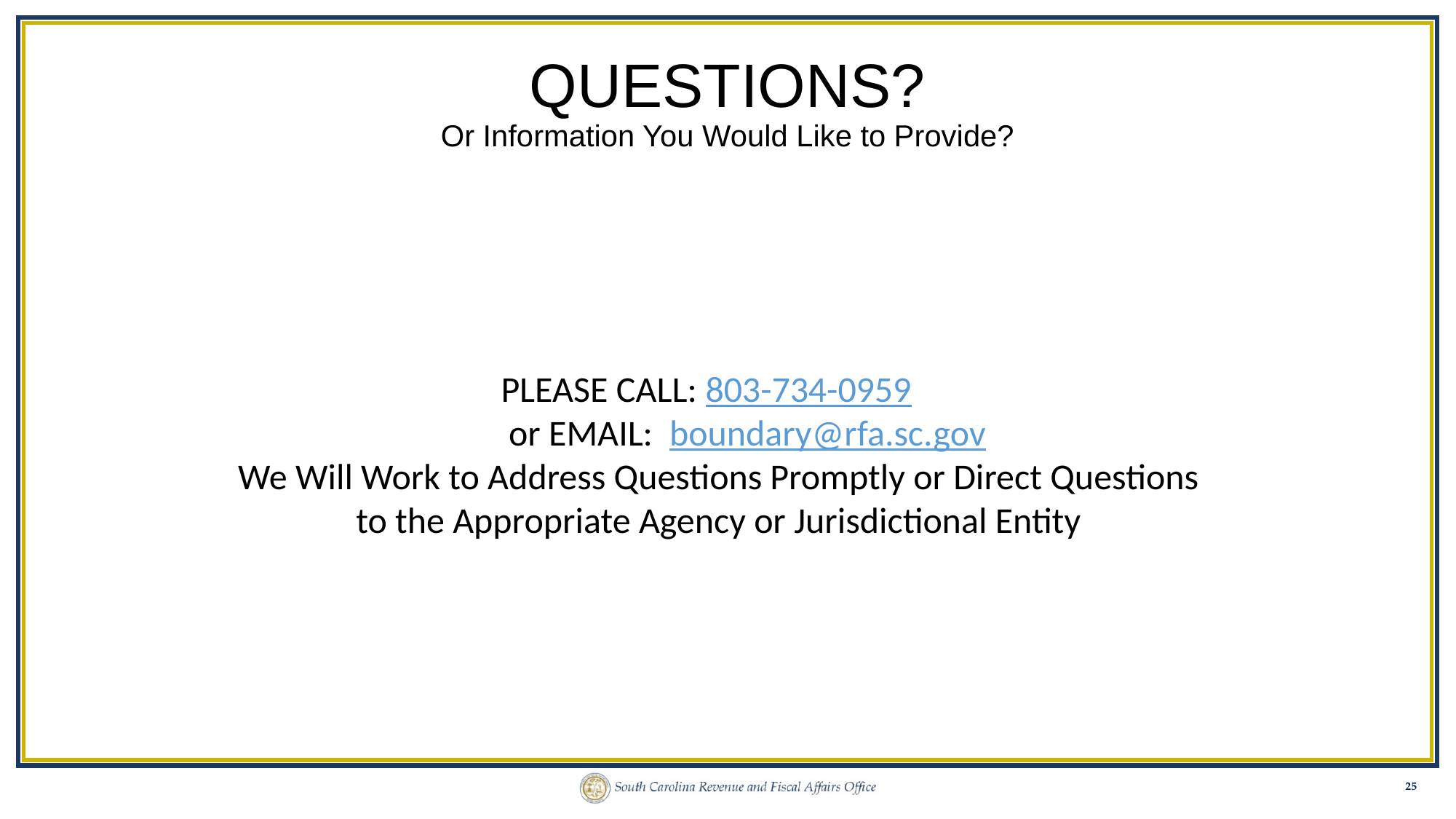

# QUESTIONS? Or Information You Would Like to Provide?
PLEASE CALL: 803-734-0959
       or EMAIL:  boundary@rfa.sc.gov
We Will Work to Address Questions Promptly or Direct Questions to the Appropriate Agency or Jurisdictional Entity
25